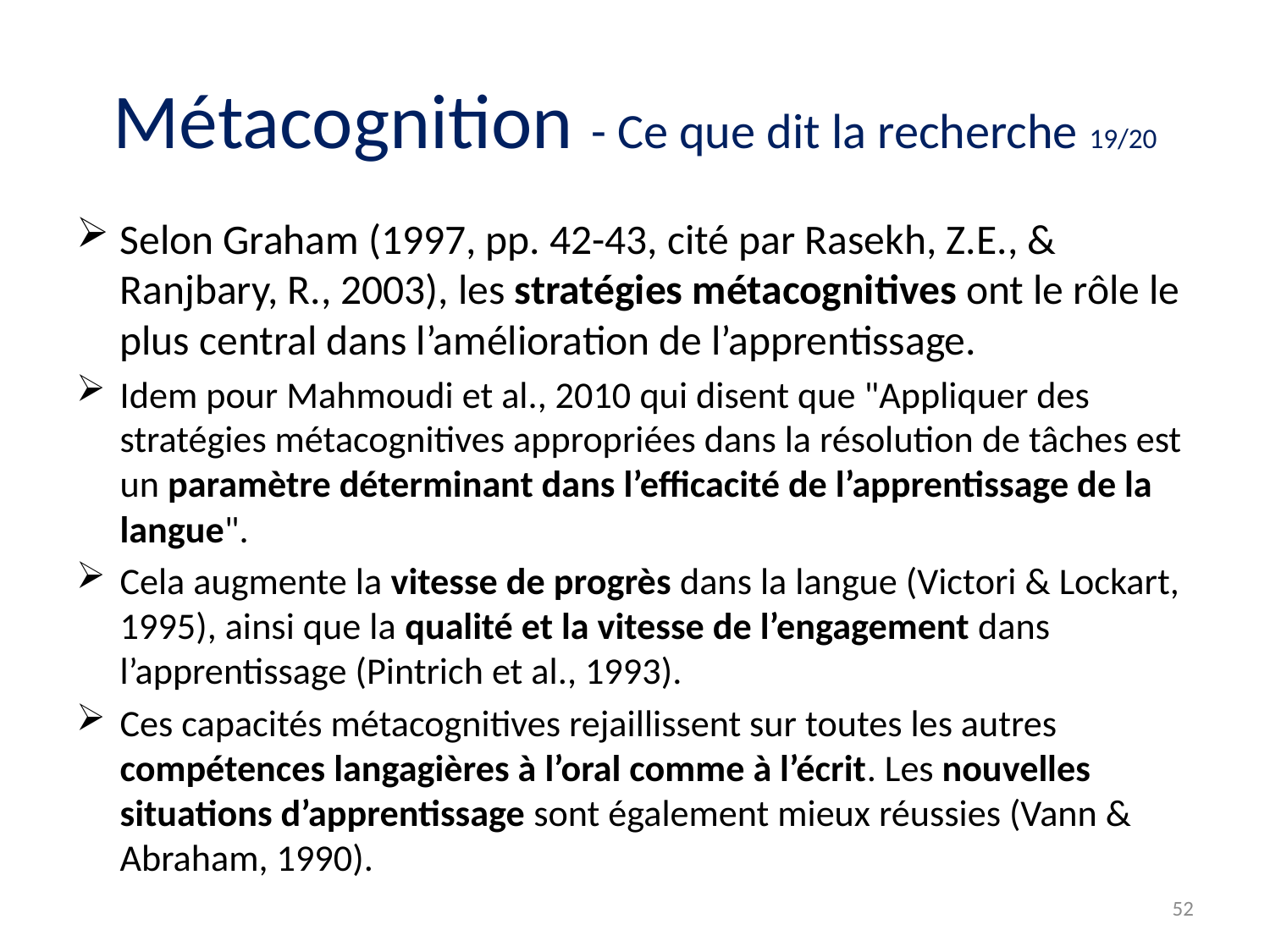

# Métacognition - Ce que dit la recherche 19/20
Selon Graham (1997, pp. 42-43, cité par Rasekh, Z.E., & Ranjbary, R., 2003), les stratégies métacognitives ont le rôle le plus central dans l’amélioration de l’apprentissage.
Idem pour Mahmoudi et al., 2010 qui disent que "Appliquer des stratégies métacognitives appropriées dans la résolution de tâches est un paramètre déterminant dans l’efficacité de l’apprentissage de la langue".
Cela augmente la vitesse de progrès dans la langue (Victori & Lockart, 1995), ainsi que la qualité et la vitesse de l’engagement dans l’apprentissage (Pintrich et al., 1993).
Ces capacités métacognitives rejaillissent sur toutes les autres compétences langagières à l’oral comme à l’écrit. Les nouvelles situations d’apprentissage sont également mieux réussies (Vann & Abraham, 1990).
52